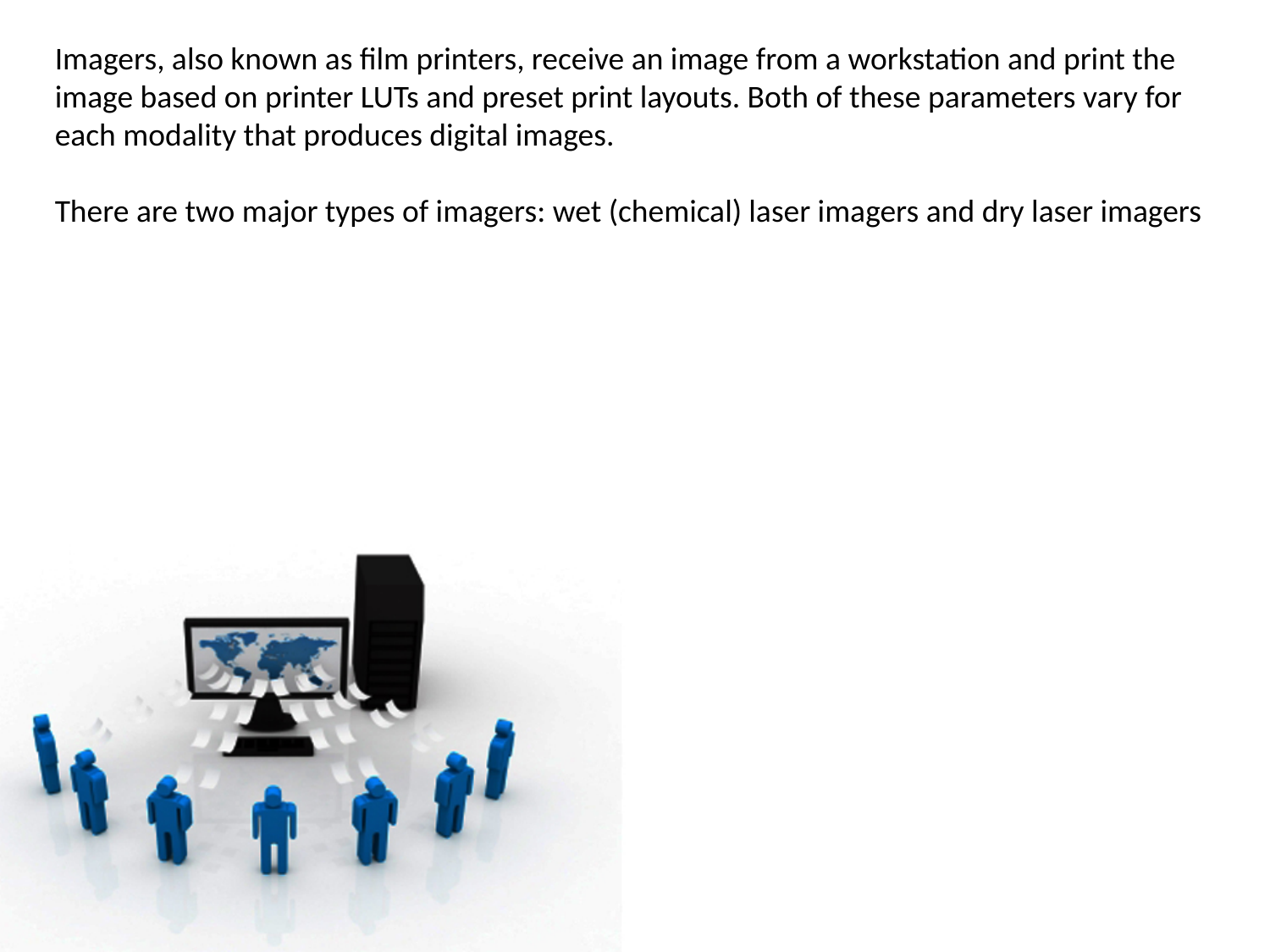

Imagers, also known as film printers, receive an image from a workstation and print the image based on printer LUTs and preset print layouts. Both of these parameters vary for each modality that produces digital images.

There are two major types of imagers: wet (chemical) laser imagers and dry laser imagers